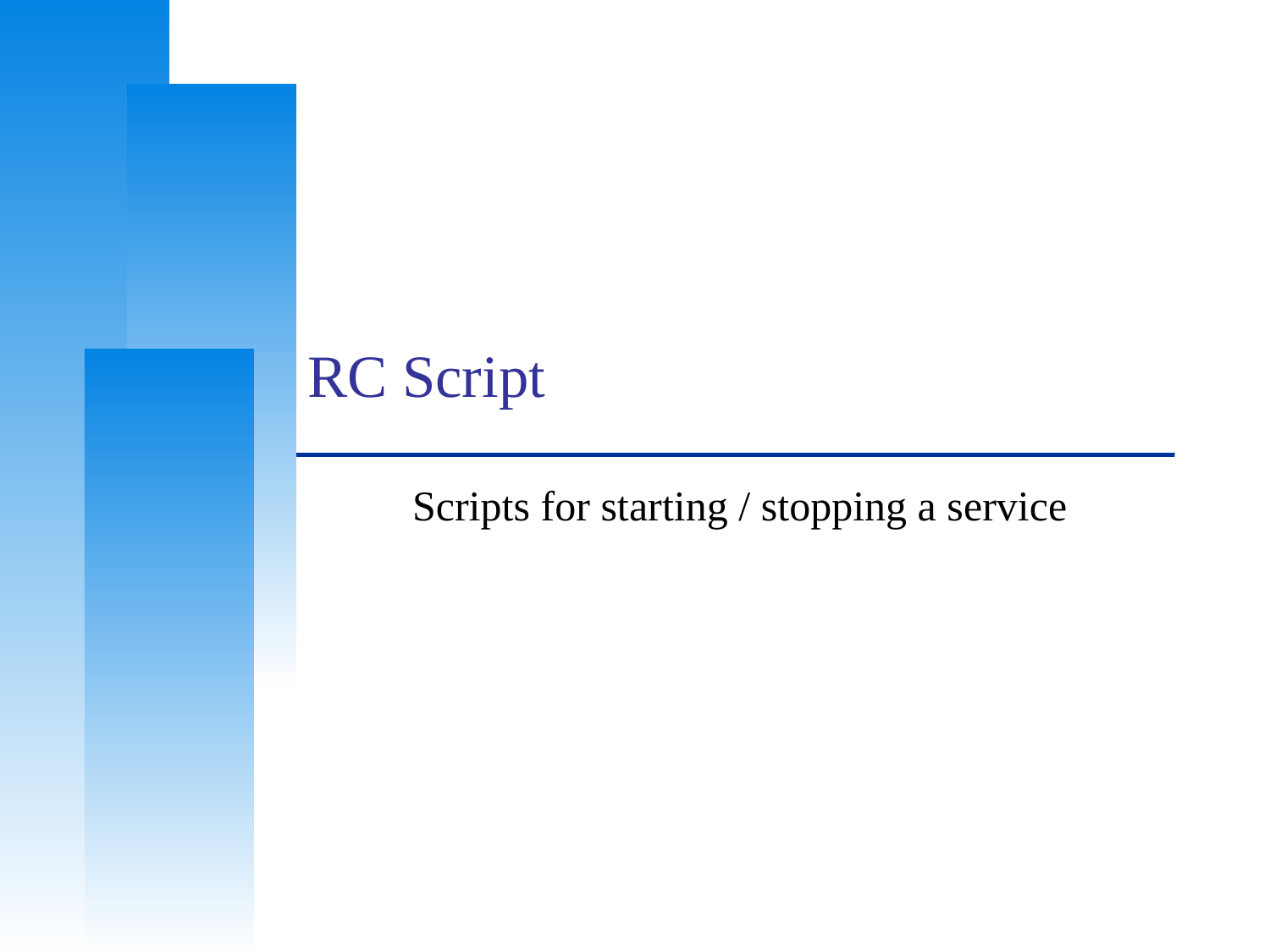

RC Script
Scripts for starting / stopping a service